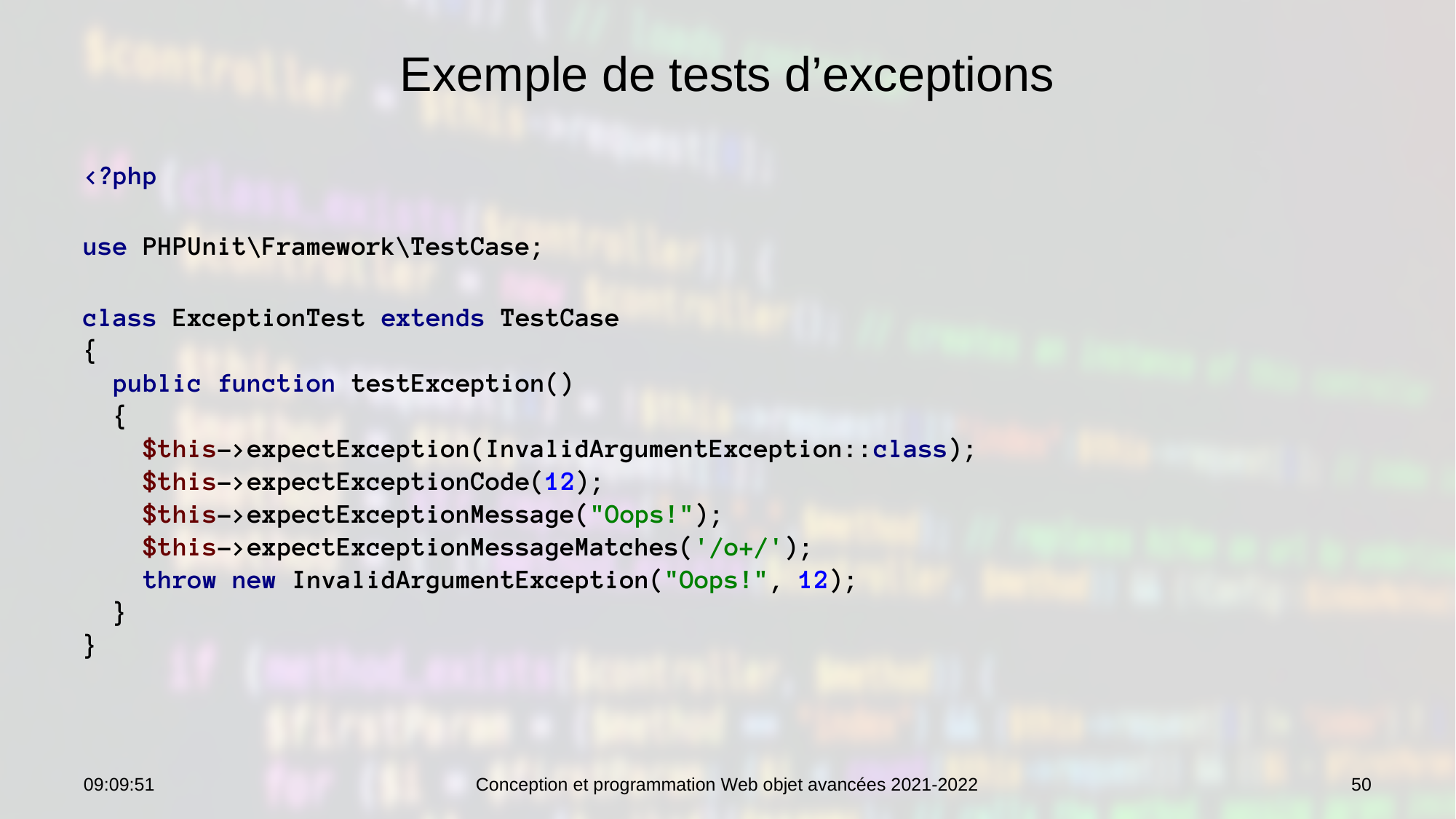

# Exemple de tests d’exceptions
<?php
use PHPUnit\Framework\TestCase;
class ExceptionTest extends TestCase
{
  public function testException()
  {
    $this->expectException(InvalidArgumentException::class);
    $this->expectExceptionCode(12);
    $this->expectExceptionMessage("Oops!");
    $this->expectExceptionMessageMatches('/o+/');
    throw new InvalidArgumentException("Oops!", 12);
  }
}
09:09:51
Conception et programmation Web objet avancées 2021-2022
50